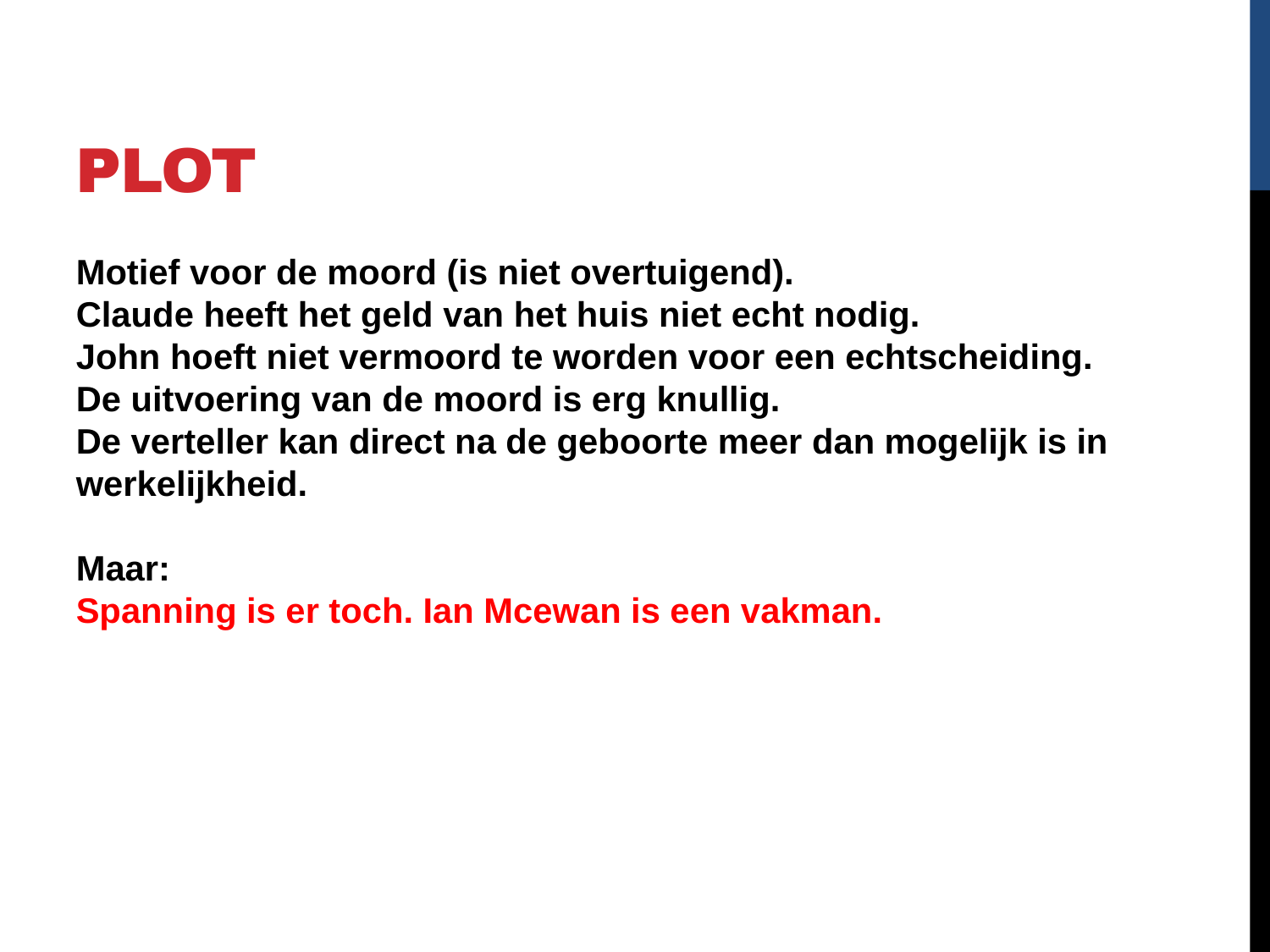

Plot
Motief voor de moord (is niet overtuigend).
Claude heeft het geld van het huis niet echt nodig.
John hoeft niet vermoord te worden voor een echtscheiding.
De uitvoering van de moord is erg knullig.
De verteller kan direct na de geboorte meer dan mogelijk is in werkelijkheid.

Maar:
Spanning is er toch. Ian Mcewan is een vakman.